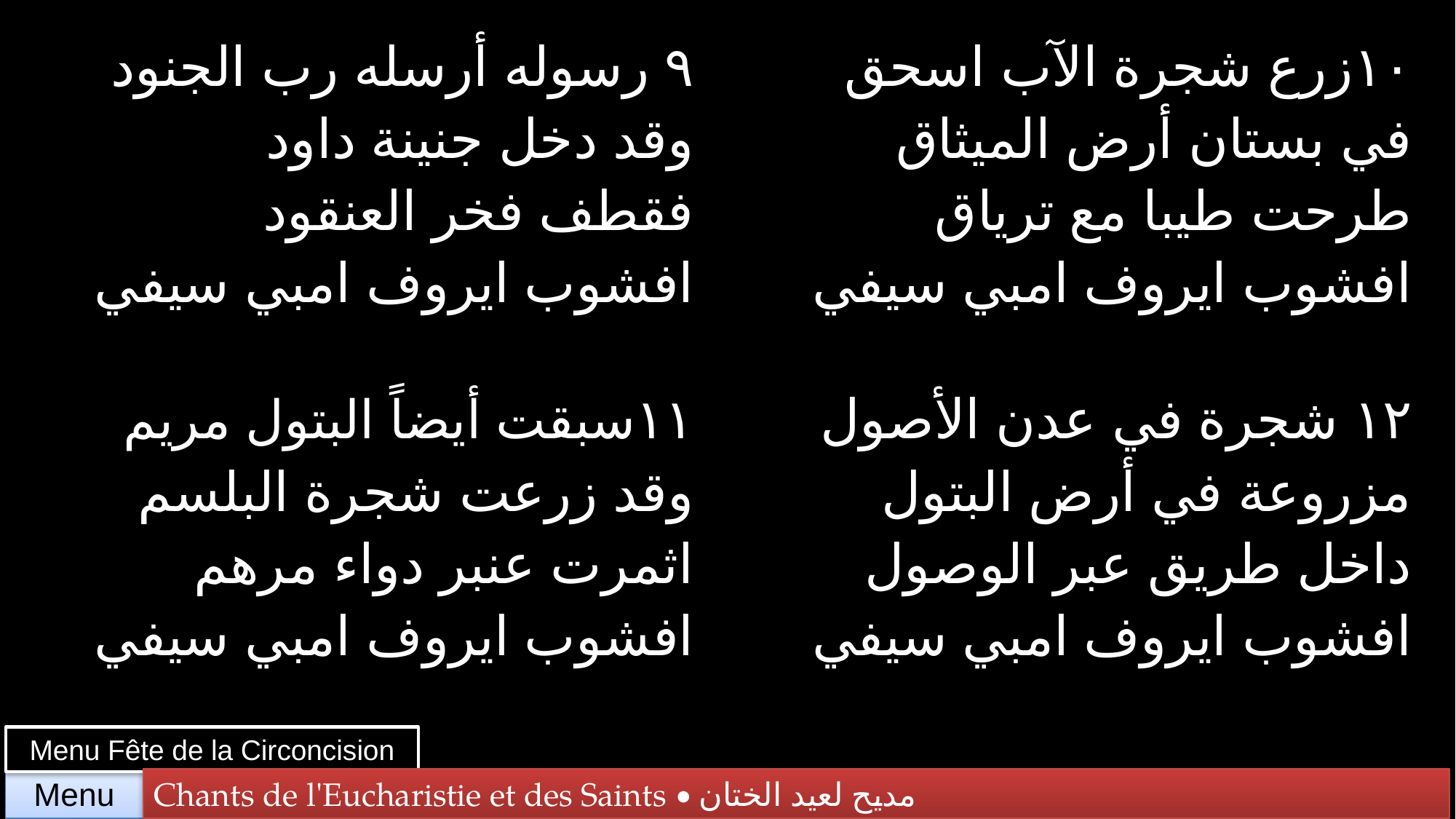

| ٩ رسوله أرسله رب الجنود وقد دخل جنينة داود فقطف فخر العنقود افشوب ايروف امبي سيفي | ١٠زرع شجرة الآب اسحق في بستان أرض الميثاق طرحت طيبا مع ترياق افشوب ايروف امبي سيفي |
| --- | --- |
| ١١سبقت أيضاً البتول مريم وقد زرعت شجرة البلسم اثمرت عنبر دواء مرهم افشوب ايروف امبي سيفي | ١٢ شجرة في عدن الأصول مزروعة في أرض البتول داخل طريق عبر الوصول افشوب ايروف امبي سيفي |

Menu Fête de la Circoncision
Chants de l'Eucharistie et des Saints • مديح لعيد الختان
Menu